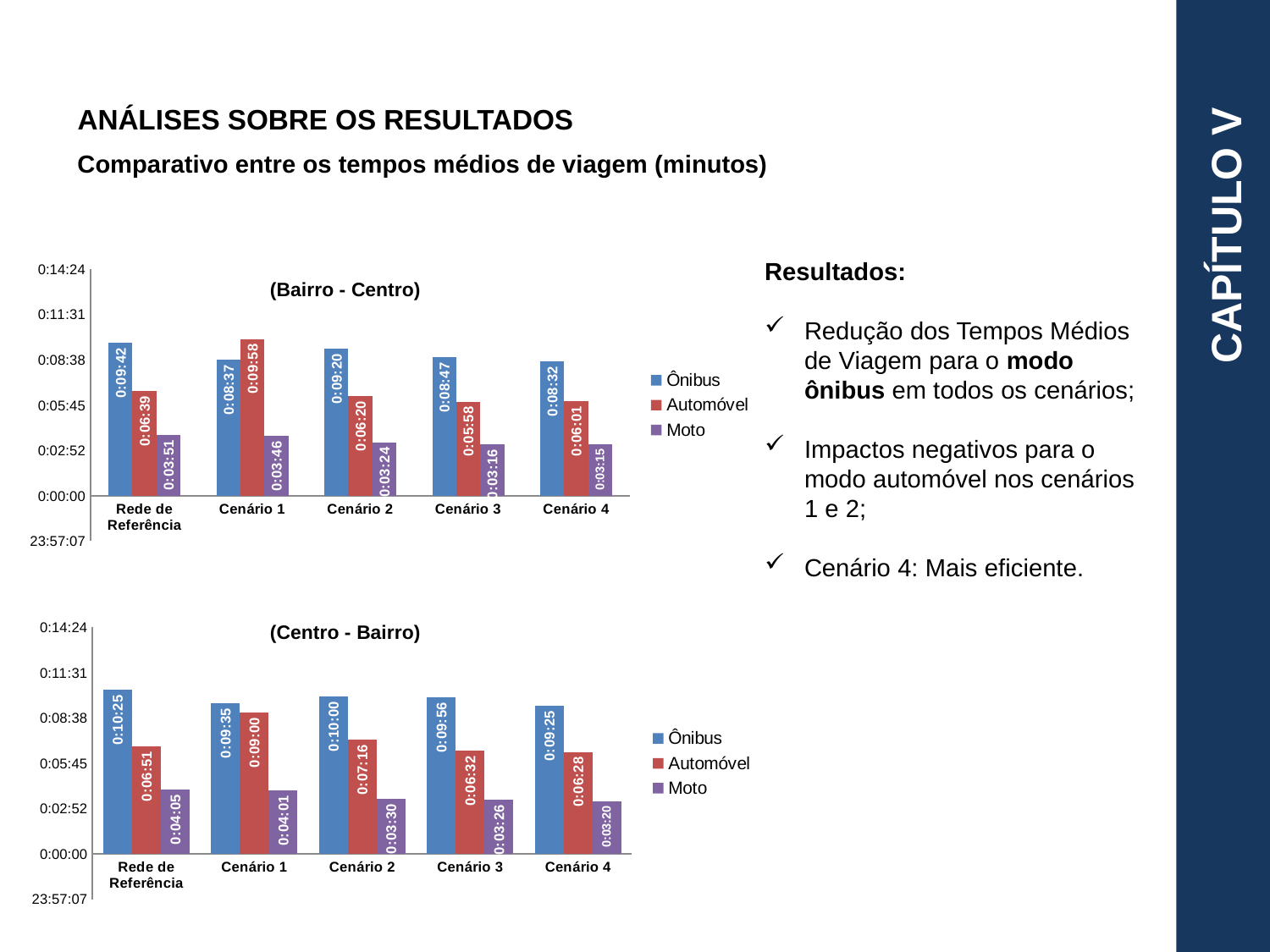

ANÁLISES SOBRE OS RESULTADOS
Comparativo entre os tempos médios de viagem (minutos)
CAPÍTULO V
Resultados:

Redução dos Tempos Médios de Viagem para o modo ônibus em todos os cenários;

Impactos negativos para o modo automóvel nos cenários 1 e 2;

Cenário 4: Mais eficiente.

### Chart

| Category | Ônibus | Automóvel | Moto |
|---|---|---|---|
| Rede de Referência | 0.006740740740740742 | 0.004618055555555556 | 0.002673611111111111 |
| Cenário 1 | 0.005993634259259259 | 0.006922453703703704 | 0.0026238425925925925 |
| Cenário 2 | 0.006486689814814815 | 0.004405092592592593 | 0.002361111111111111 |
| Cenário 3 | 0.006100115740740741 | 0.004153935185185185 | 0.0022731481481481483 |
| Cenário 4 | 0.005931712962962963 | 0.004180555555555555 | 0.002259259259259259 |
(Bairro - Centro)

### Chart

| Category | Ônibus | Automóvel | Moto |
|---|---|---|---|
| Rede de Referência | 0.0072349537037037035 | 0.004756944444444445 | 0.0028425925925925927 |
| Cenário 1 | 0.006664930555555555 | 0.00625 | 0.0027962962962962963 |
| Cenário 2 | 0.006953125 | 0.005046296296296296 | 0.0024363425925925924 |
| Cenário 3 | 0.006902199074074074 | 0.0045462962962962965 | 0.0023935185185185188 |
| Cenário 4 | 0.006539351851851852 | 0.004501157407407407 | 0.002321759259259259 |
(Centro - Bairro)